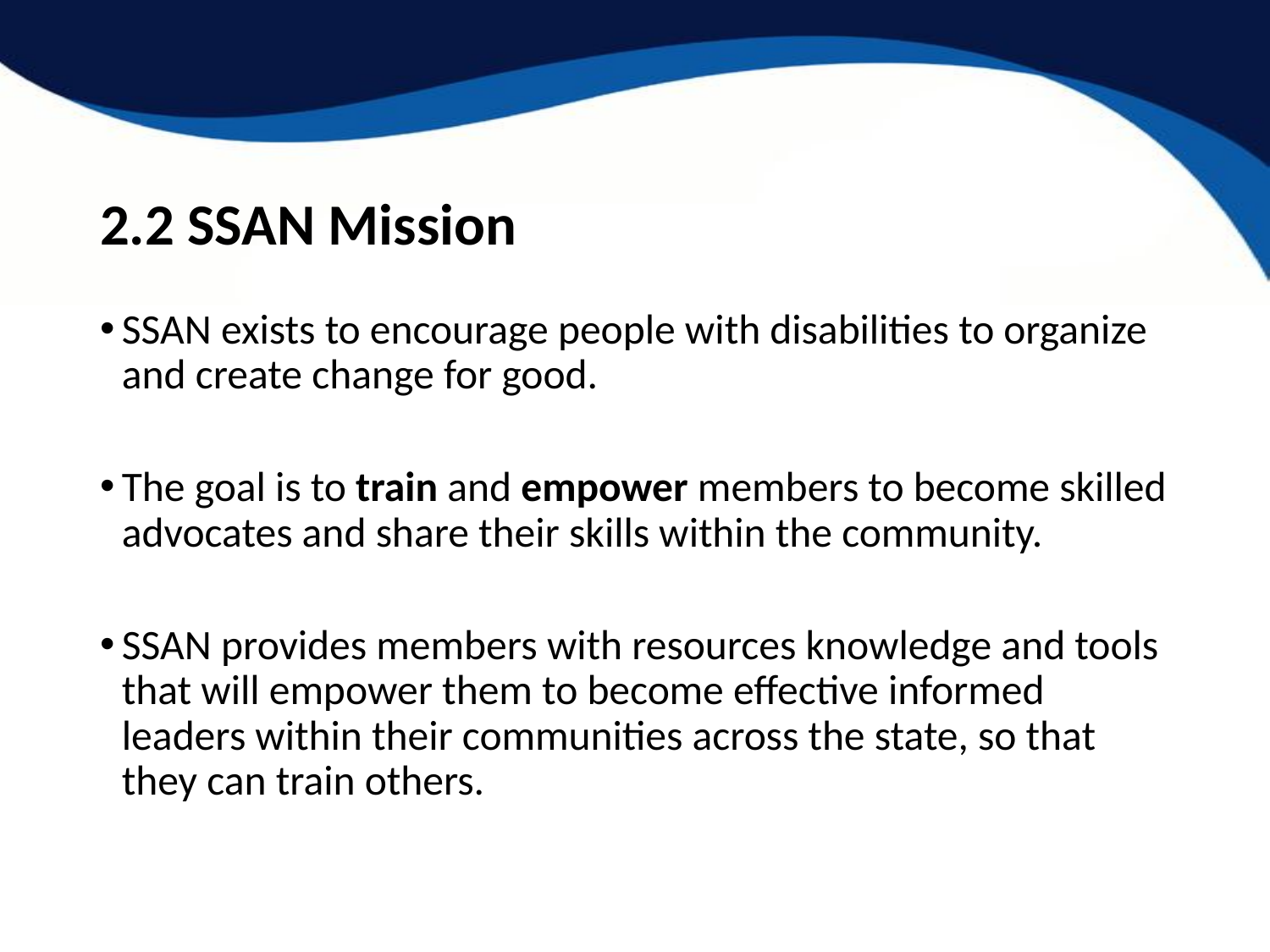

# 2.2 SSAN Mission
SSAN exists to encourage people with disabilities to organize and create change for good.

The goal is to train and empower members to become skilled advocates and share their skills within the community.

SSAN provides members with resources knowledge and tools that will empower them to become effective informed leaders within their communities across the state, so that they can train others.